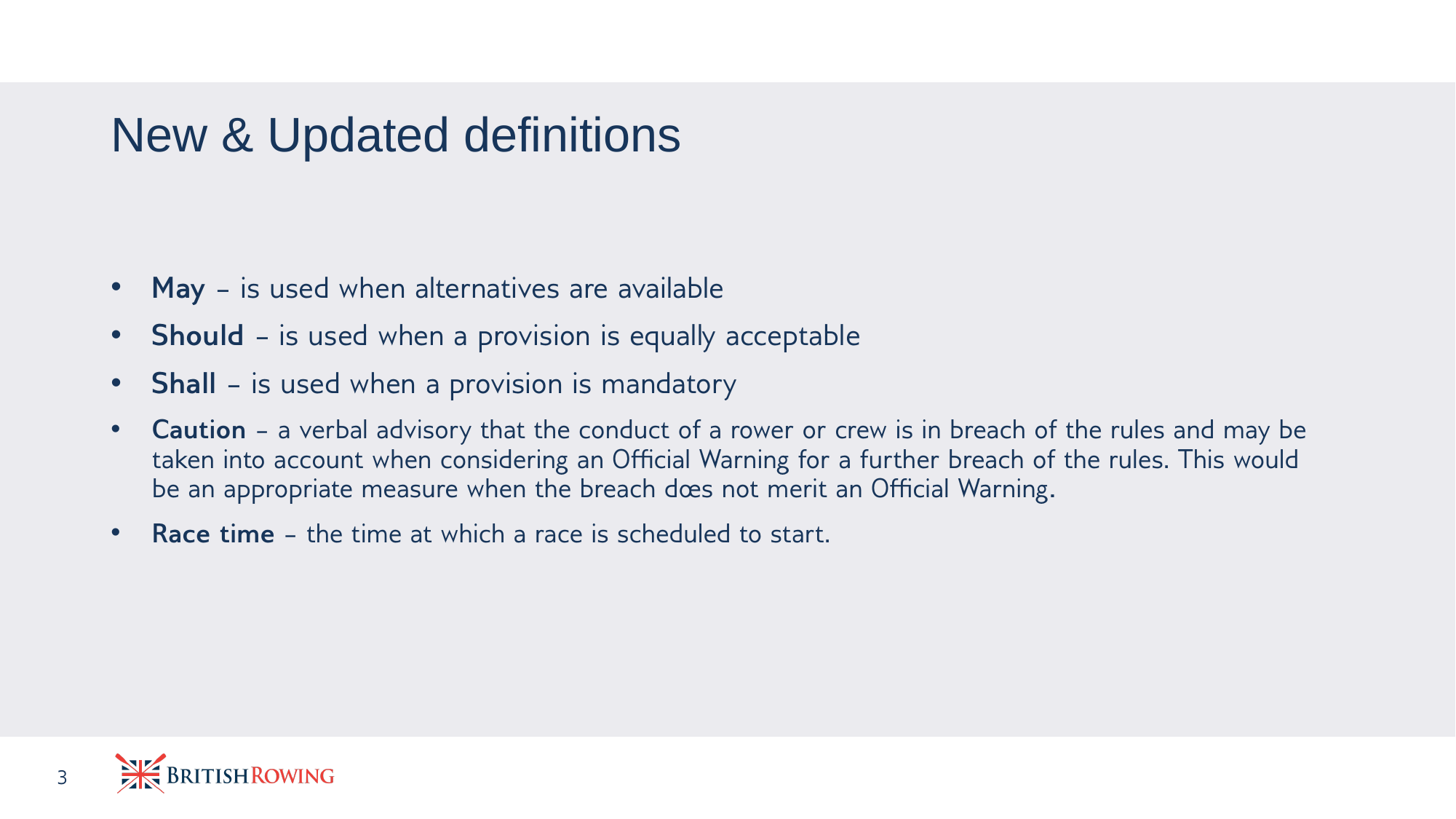

# New & Updated definitions
May – is used when alternatives are available
Should – is used when a provision is equally acceptable
Shall – is used when a provision is mandatory
Caution – a verbal advisory that the conduct of a rower or crew is in breach of the rules and may be taken into account when considering an Official Warning for a further breach of the rules. This would be an appropriate measure when the breach does not merit an Official Warning.
Race time – the time at which a race is scheduled to start.